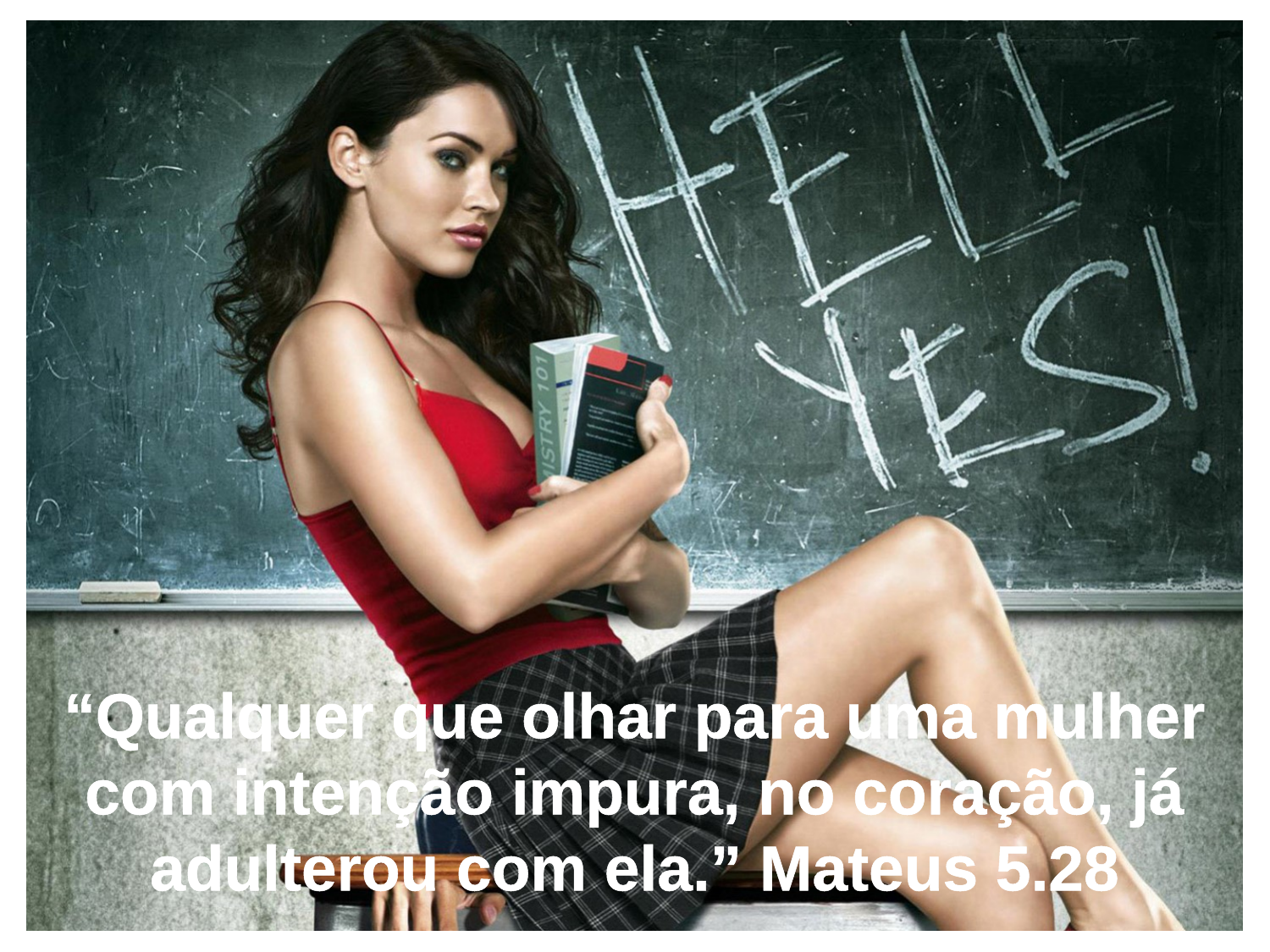

“Qualquer que olhar para uma mulher com intenção impura, no coração, já adulterou com ela.” Mateus 5.28